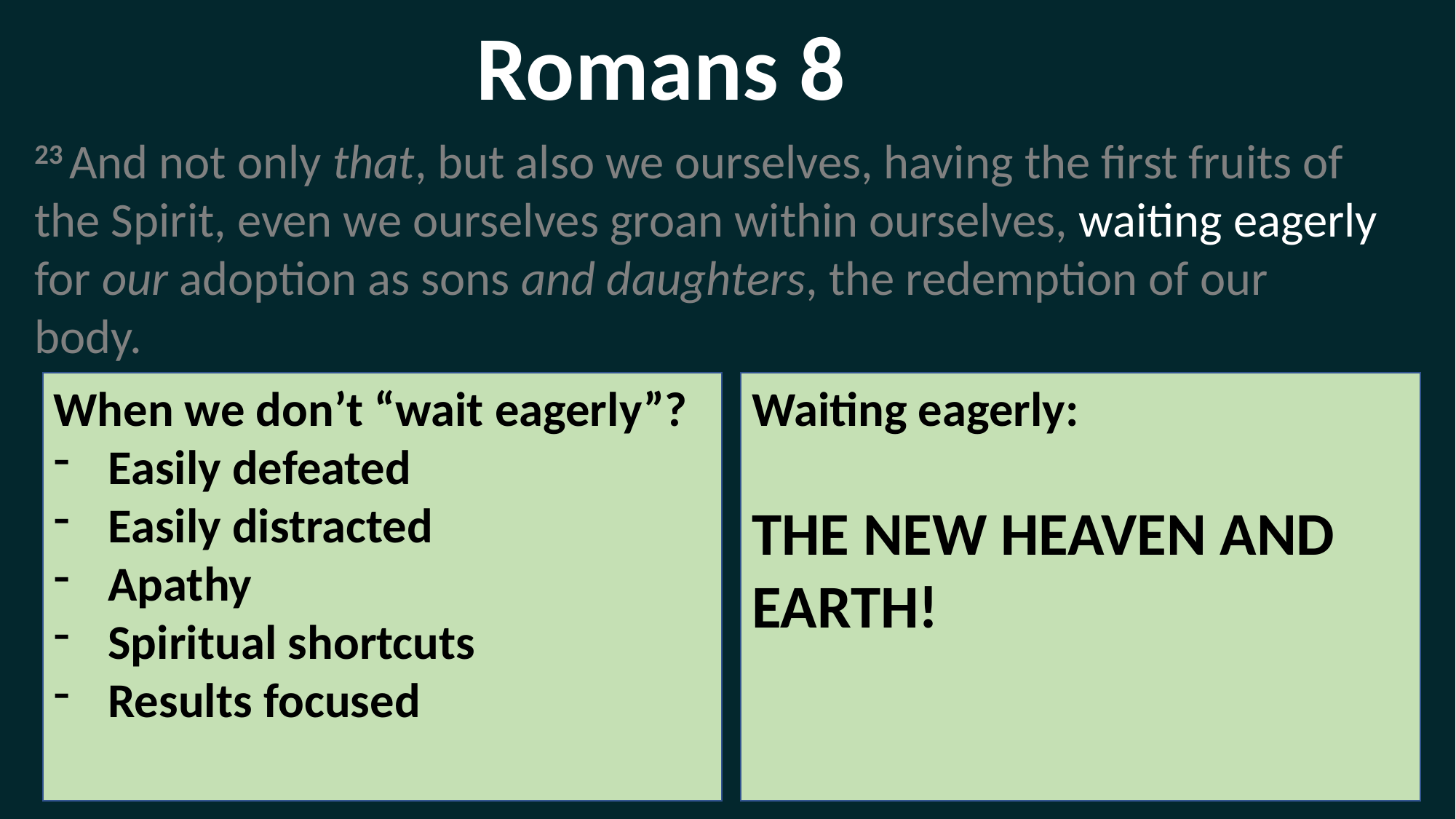

Romans 8
23 And not only that, but also we ourselves, having the first fruits of the Spirit, even we ourselves groan within ourselves, waiting eagerly for our adoption as sons and daughters, the redemption of our
body.
When we don’t “wait eagerly”?
Easily defeated
Easily distracted
Apathy
Spiritual shortcuts
Results focused
Waiting eagerly:

THE NEW HEAVEN AND EARTH!